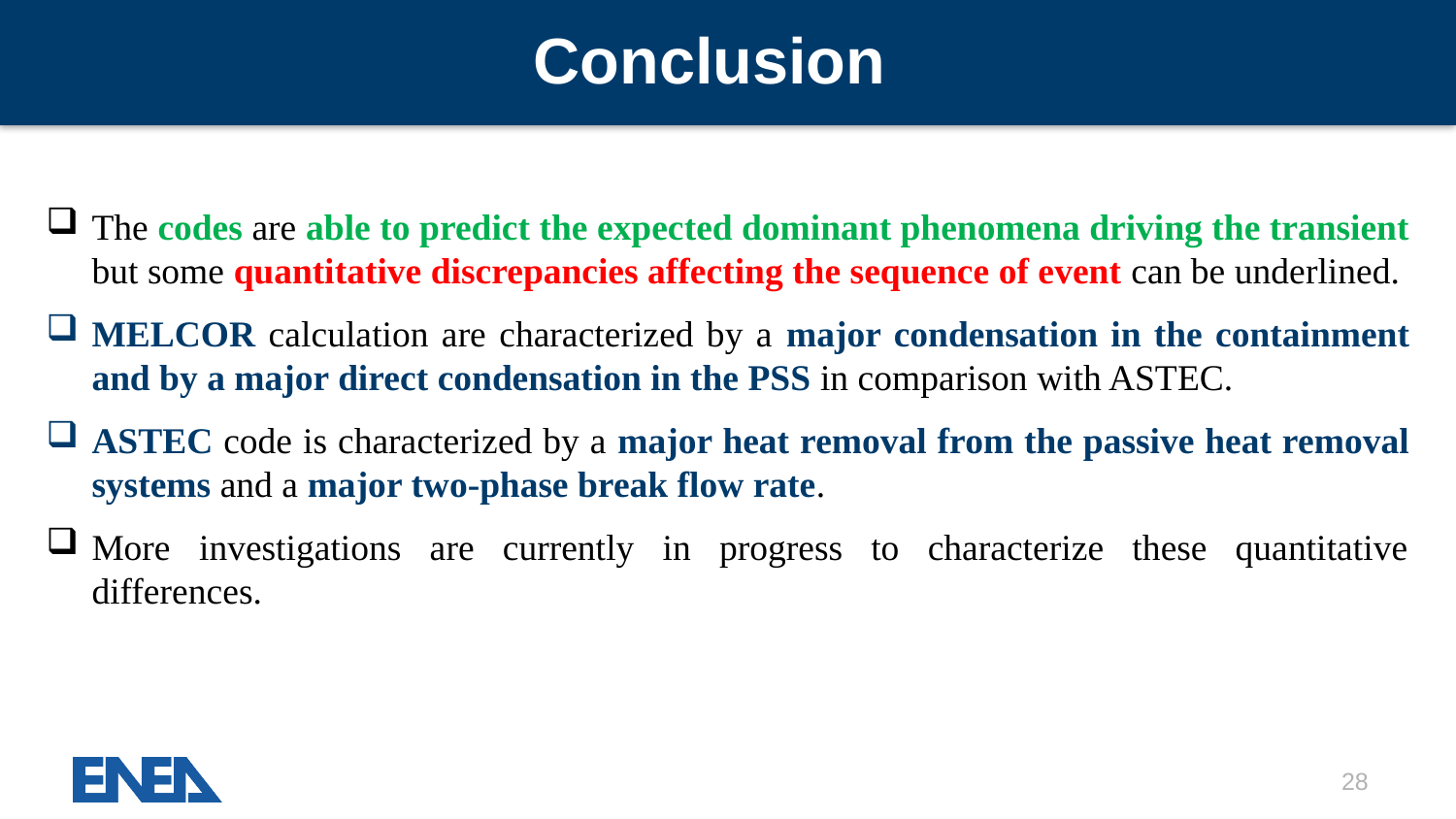

Conclusion
The codes are able to predict the expected dominant phenomena driving the transient but some quantitative discrepancies affecting the sequence of event can be underlined.

MELCOR calculation are characterized by a major condensation in the containment and by a major direct condensation in the PSS in comparison with ASTEC.

ASTEC code is characterized by a major heat removal from the passive heat removal systems and a major two-phase break flow rate.

More investigations are currently in progress to characterize these quantitative differences.
28